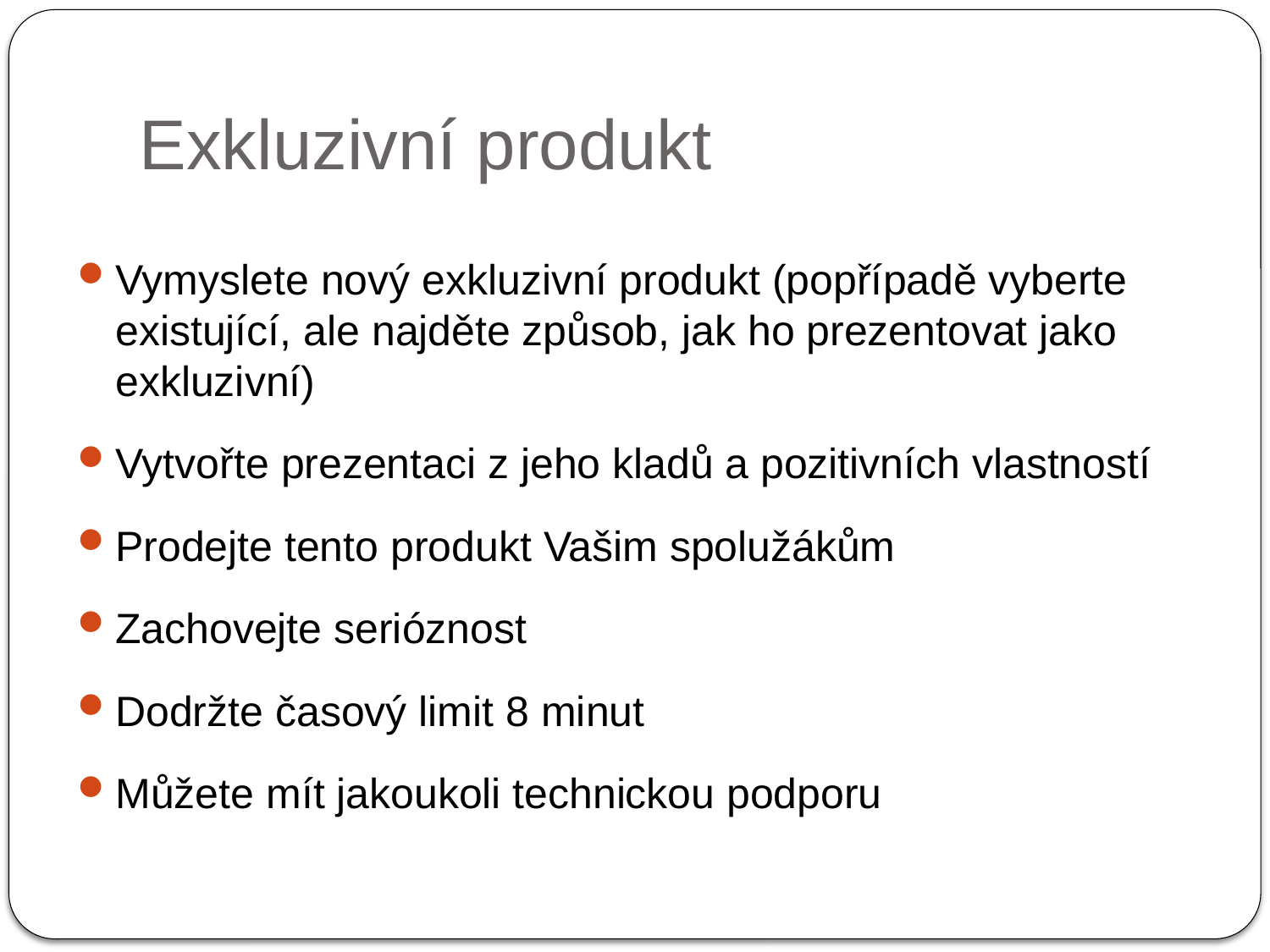

# Exkluzivní produkt
Vymyslete nový exkluzivní produkt (popřípadě vyberte existující, ale najděte způsob, jak ho prezentovat jako exkluzivní)
Vytvořte prezentaci z jeho kladů a pozitivních vlastností
Prodejte tento produkt Vašim spolužákům
Zachovejte serióznost
Dodržte časový limit 8 minut
Můžete mít jakoukoli technickou podporu